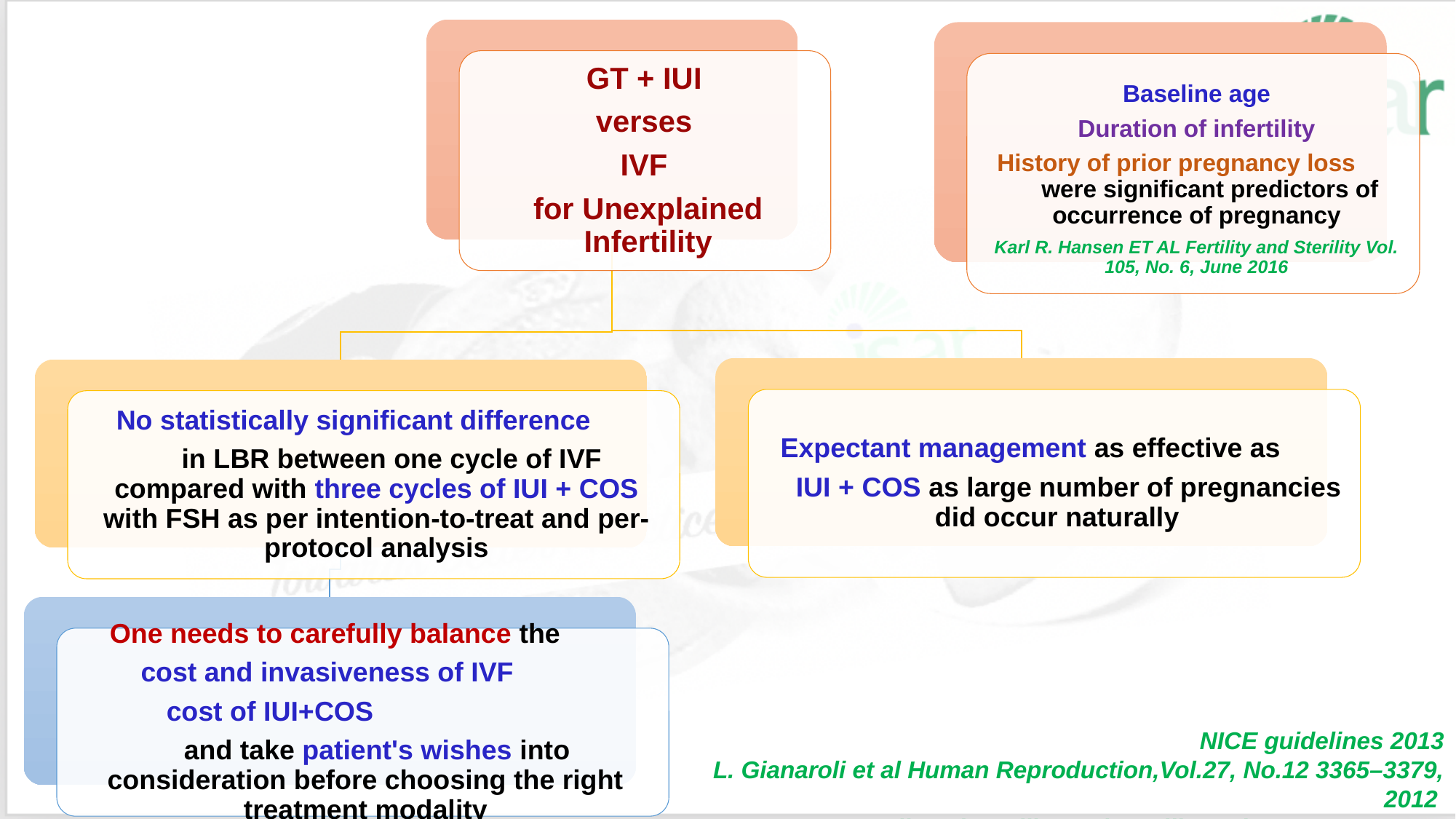

GT + IUI
verses
IVF
for Unexplained Infertility
No statistically significant difference
    in LBR between one cycle of IVF compared with three cycles of IUI + COS with FSH as per intention-to-treat and per-protocol analysis
One needs to carefully balance the
   cost and invasiveness of IVF
   cost of IUI+COS
   and take patient's wishes into consideration before choosing the right treatment modality
Expectant management as effective as
   IUI + COS as large number of pregnancies did occur naturally

Baseline age
 Duration of infertility
 History of prior pregnancy loss            were significant predictors of occurrence of pregnancy
Karl R. Hansen ET AL Fertility and Sterility Vol. 105, No. 6, June 2016
NICE guidelines 2013
L. Gianaroli et al Human Reproduction,Vol.27, No.12 3365–3379, 2012
Anupa Nandi et al Fertility and Sterility Vol. 107, No. 6, June 2017